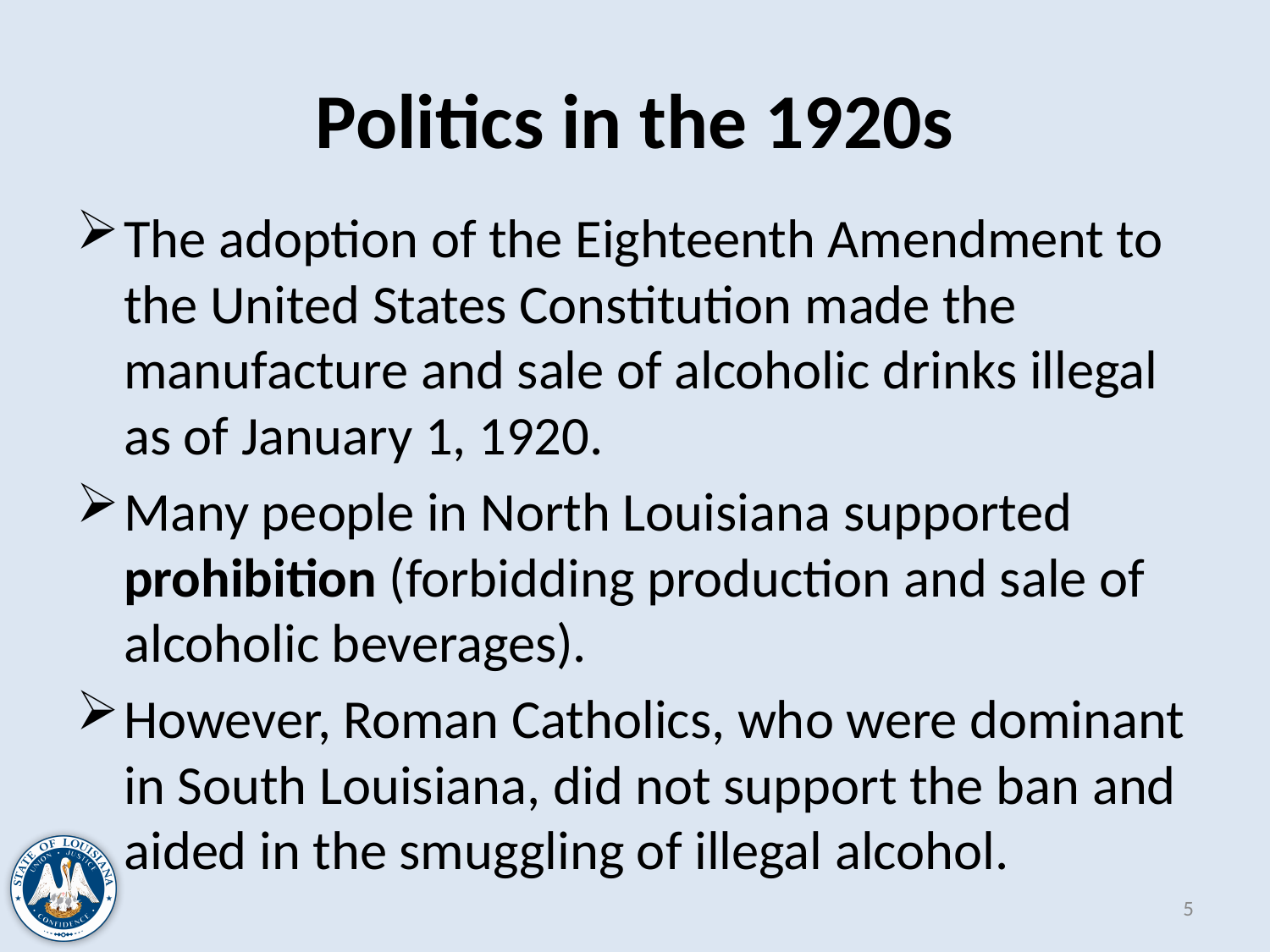

# Politics in the 1920s
The adoption of the Eighteenth Amendment to the United States Constitution made the manufacture and sale of alcoholic drinks illegal as of January 1, 1920.
Many people in North Louisiana supported prohibition (forbidding production and sale of alcoholic beverages).
However, Roman Catholics, who were dominant in South Louisiana, did not support the ban and aided in the smuggling of illegal alcohol.
5